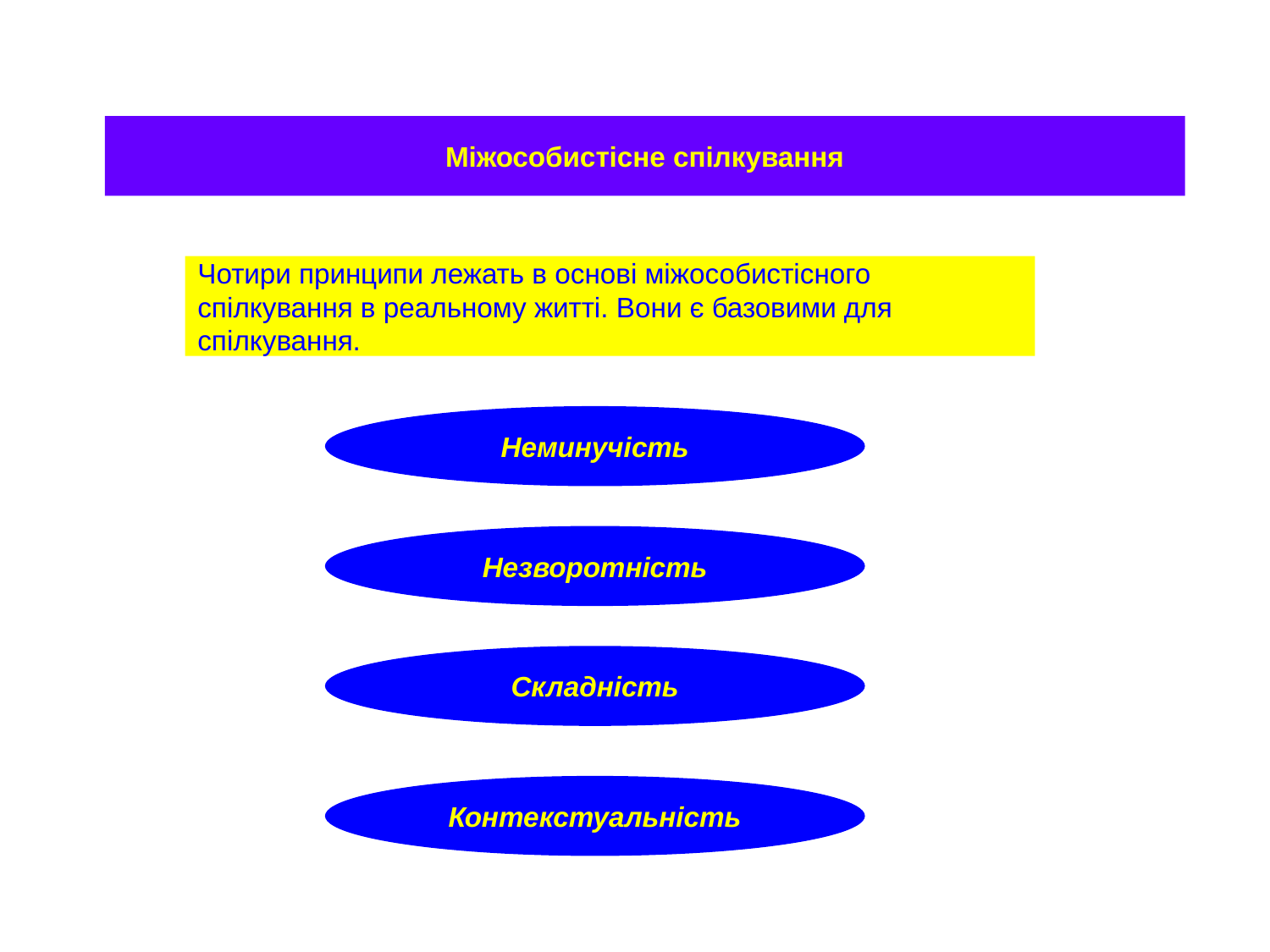

Міжособистісне спілкування
Чотири принципи лежать в основі міжособистісного спілкування в реальному житті. Вони є базовими для спілкування.

Неминучість

Незворотність
Складність

Контекстуальність